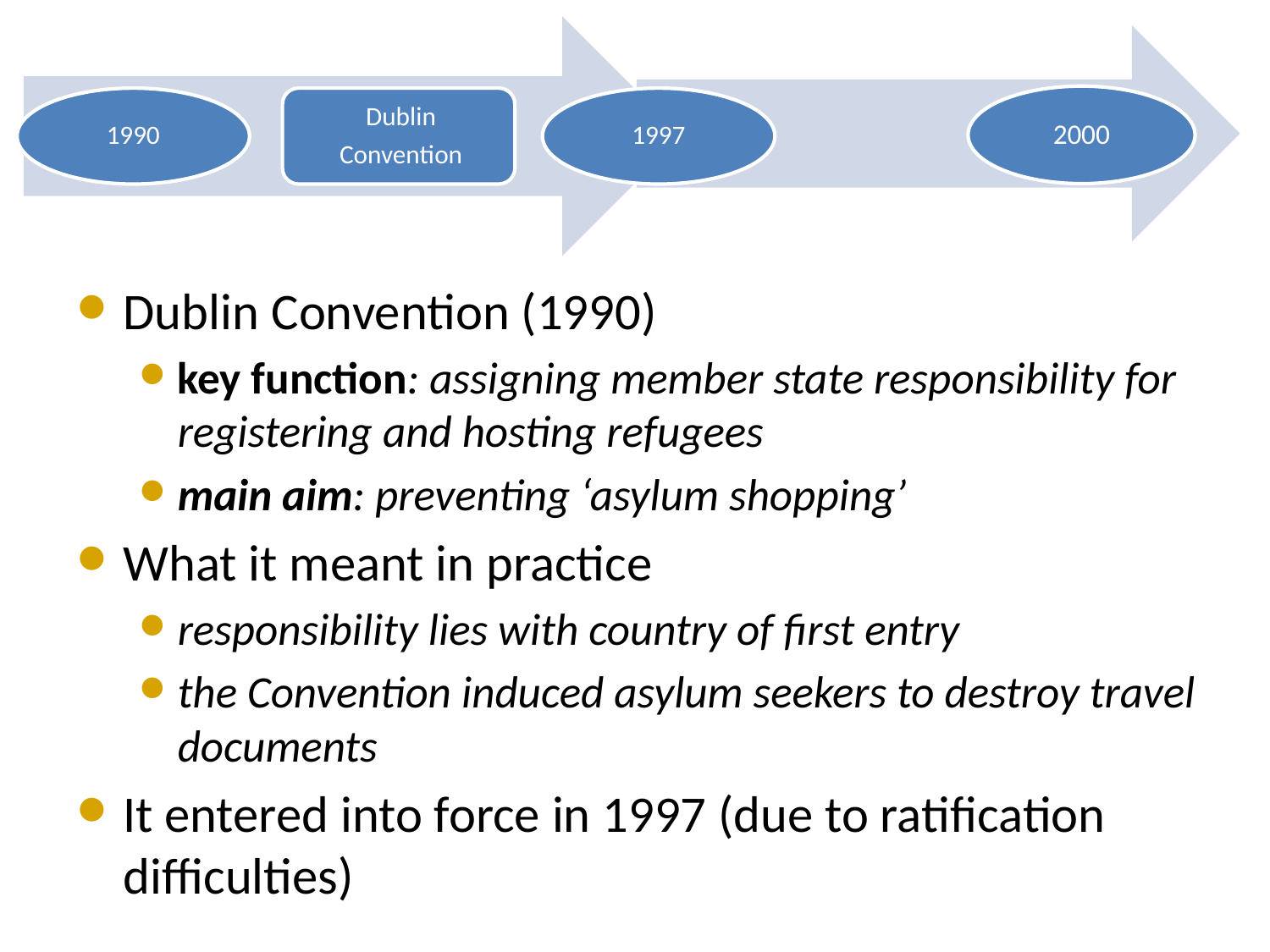

1990
Dublin
Convention
1997
2000
Dublin Convention (1990)
key function: assigning member state responsibility for registering and hosting refugees
main aim: preventing ‘asylum shopping’
What it meant in practice
responsibility lies with country of first entry
the Convention induced asylum seekers to destroy travel documents
It entered into force in 1997 (due to ratification difficulties)